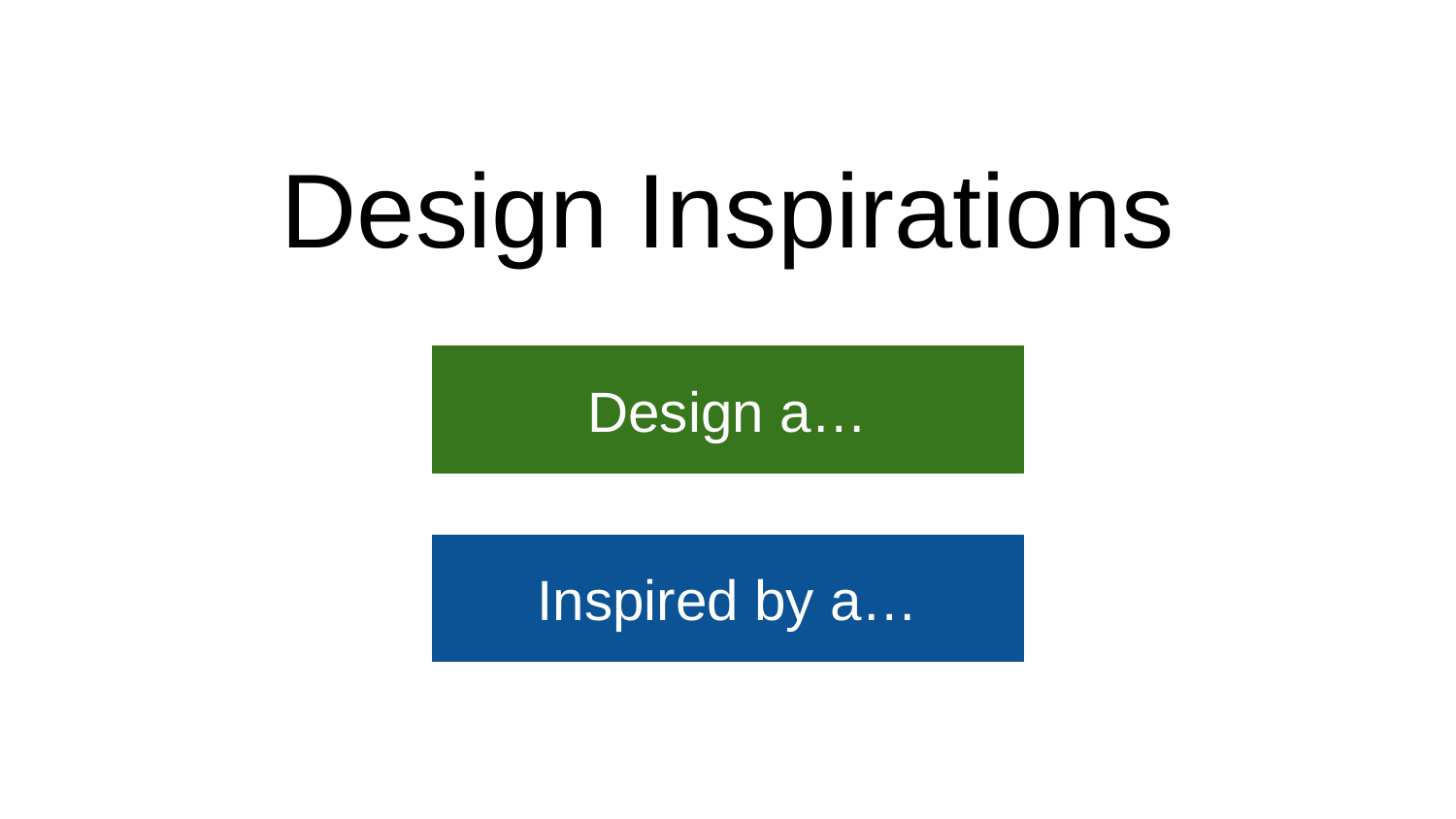

# Design Inspirations
Design a…
Inspired by a…